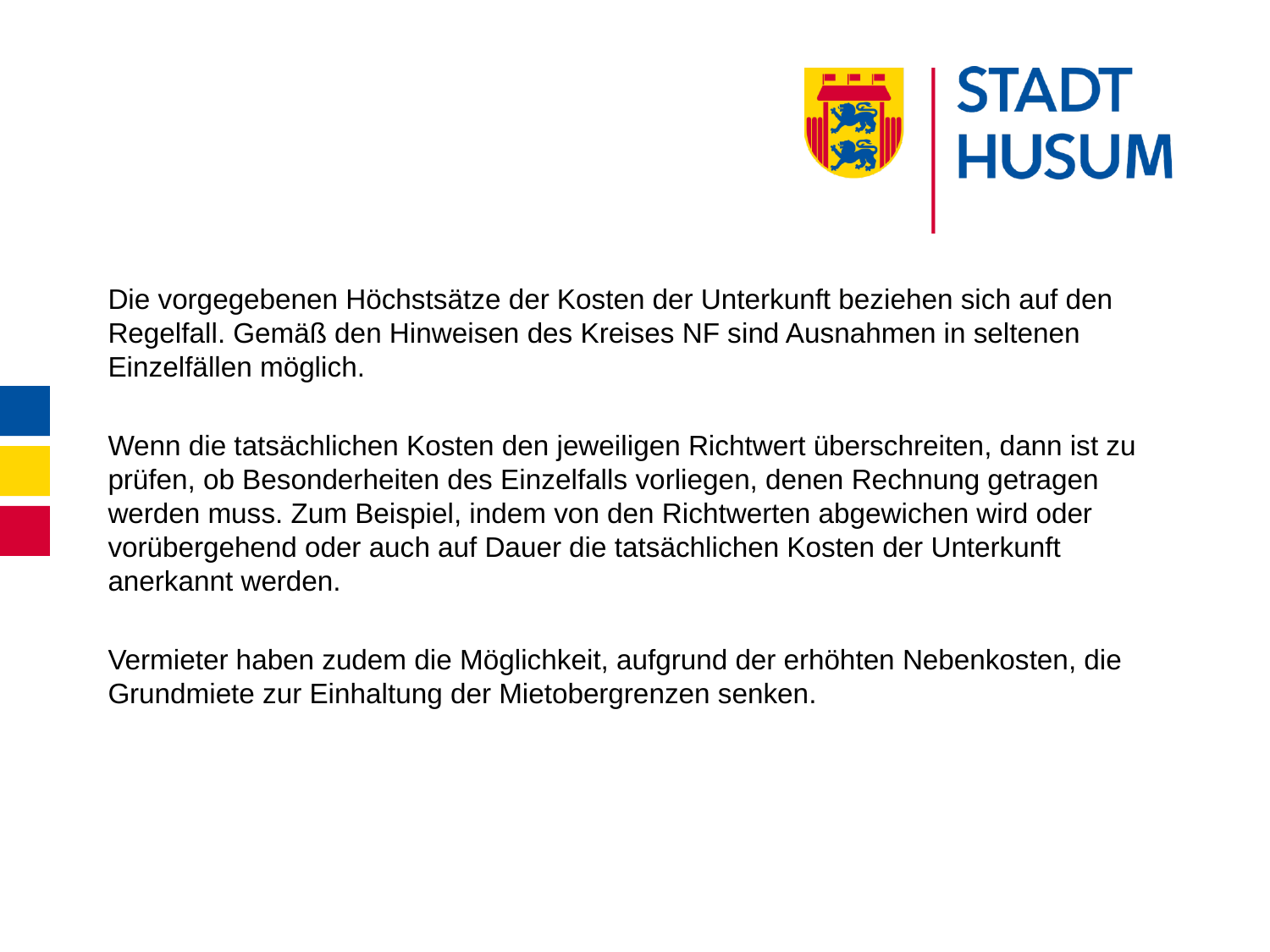

#
Die vorgegebenen Höchstsätze der Kosten der Unterkunft beziehen sich auf den Regelfall. Gemäß den Hinweisen des Kreises NF sind Ausnahmen in seltenen Einzelfällen möglich.

Wenn die tatsächlichen Kosten den jeweiligen Richtwert überschreiten, dann ist zu prüfen, ob Besonderheiten des Einzelfalls vorliegen, denen Rechnung getragen werden muss. Zum Beispiel, indem von den Richtwerten abgewichen wird oder vorübergehend oder auch auf Dauer die tatsächlichen Kosten der Unterkunft anerkannt werden.

Vermieter haben zudem die Möglichkeit, aufgrund der erhöhten Nebenkosten, die Grundmiete zur Einhaltung der Mietobergrenzen senken.